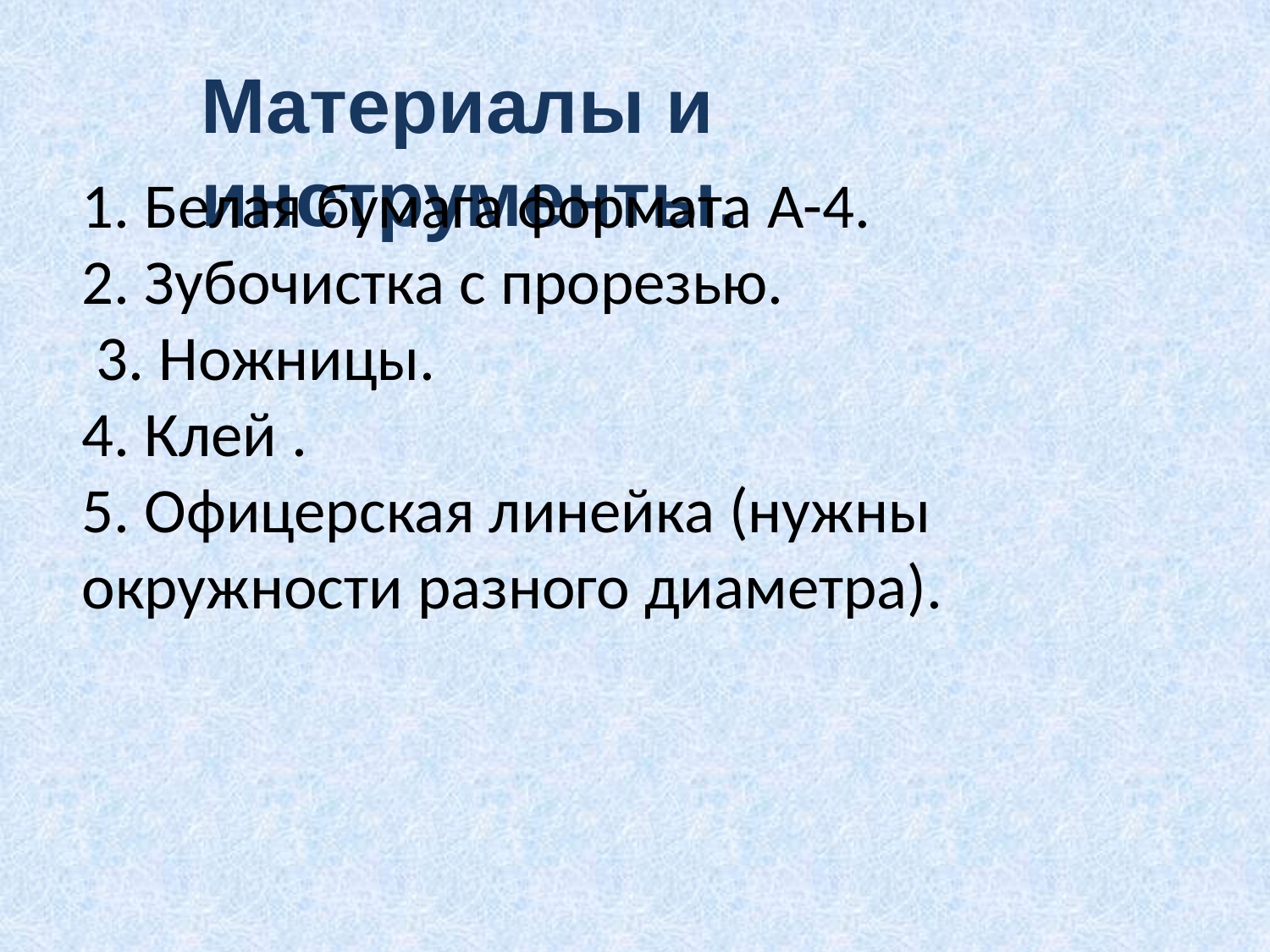

Материалы и инструменты.
1. Белая бумага формата А-4.
2. Зубочистка с прорезью.
 3. Ножницы.
4. Клей .
5. Офицерская линейка (нужны окружности разного диаметра).